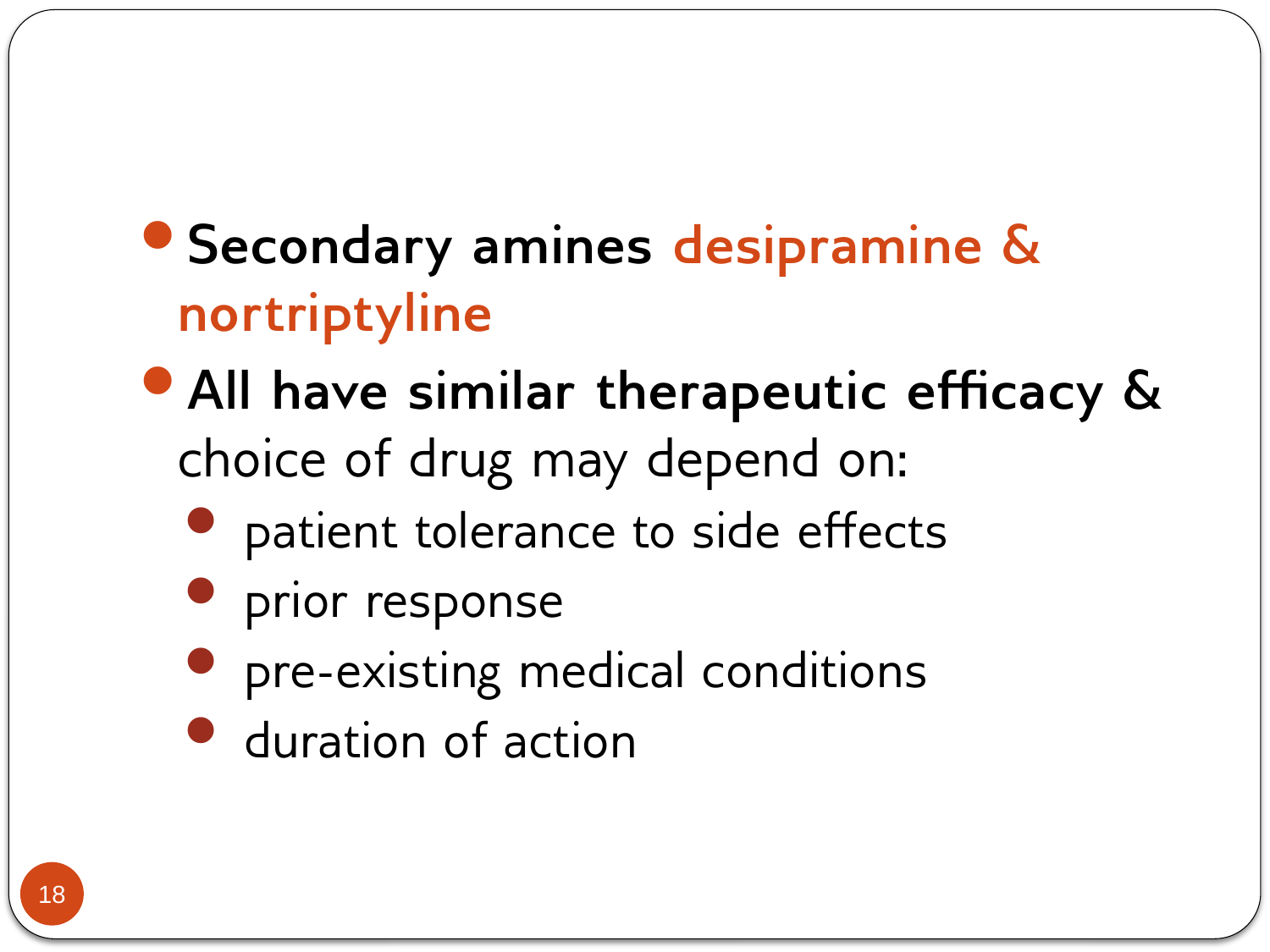

#
Secondary amines desipramine & nortriptyline
All have similar therapeutic efficacy & choice of drug may depend on:
 patient tolerance to side effects
 prior response
 pre-existing medical conditions
 duration of action
18